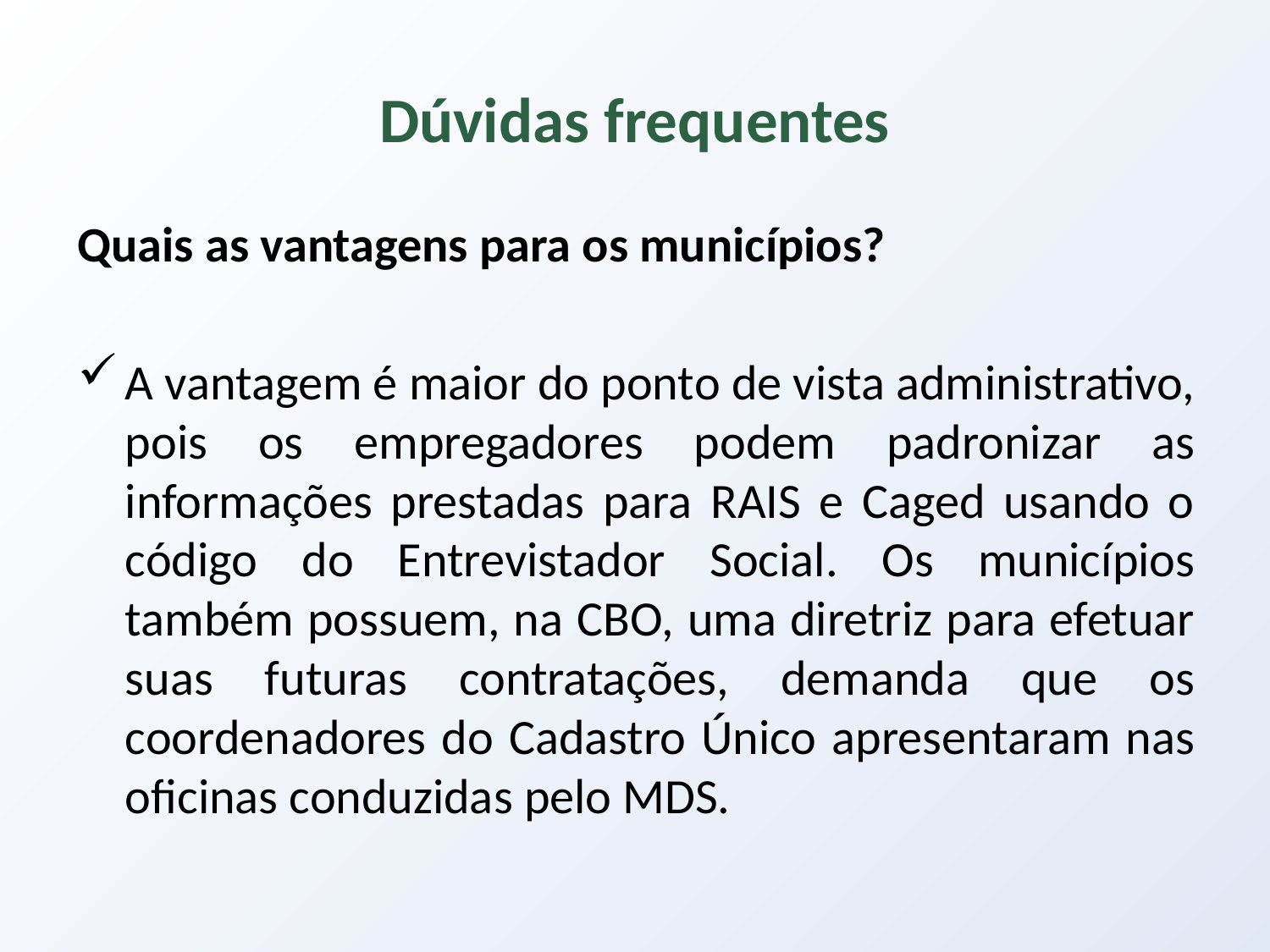

# Dúvidas frequentes
Quais as vantagens para os municípios?

A vantagem é maior do ponto de vista administrativo, pois os empregadores podem padronizar as informações prestadas para RAIS e Caged usando o código do Entrevistador Social. Os municípios também possuem, na CBO, uma diretriz para efetuar suas futuras contratações, demanda que os coordenadores do Cadastro Único apresentaram nas oficinas conduzidas pelo MDS.